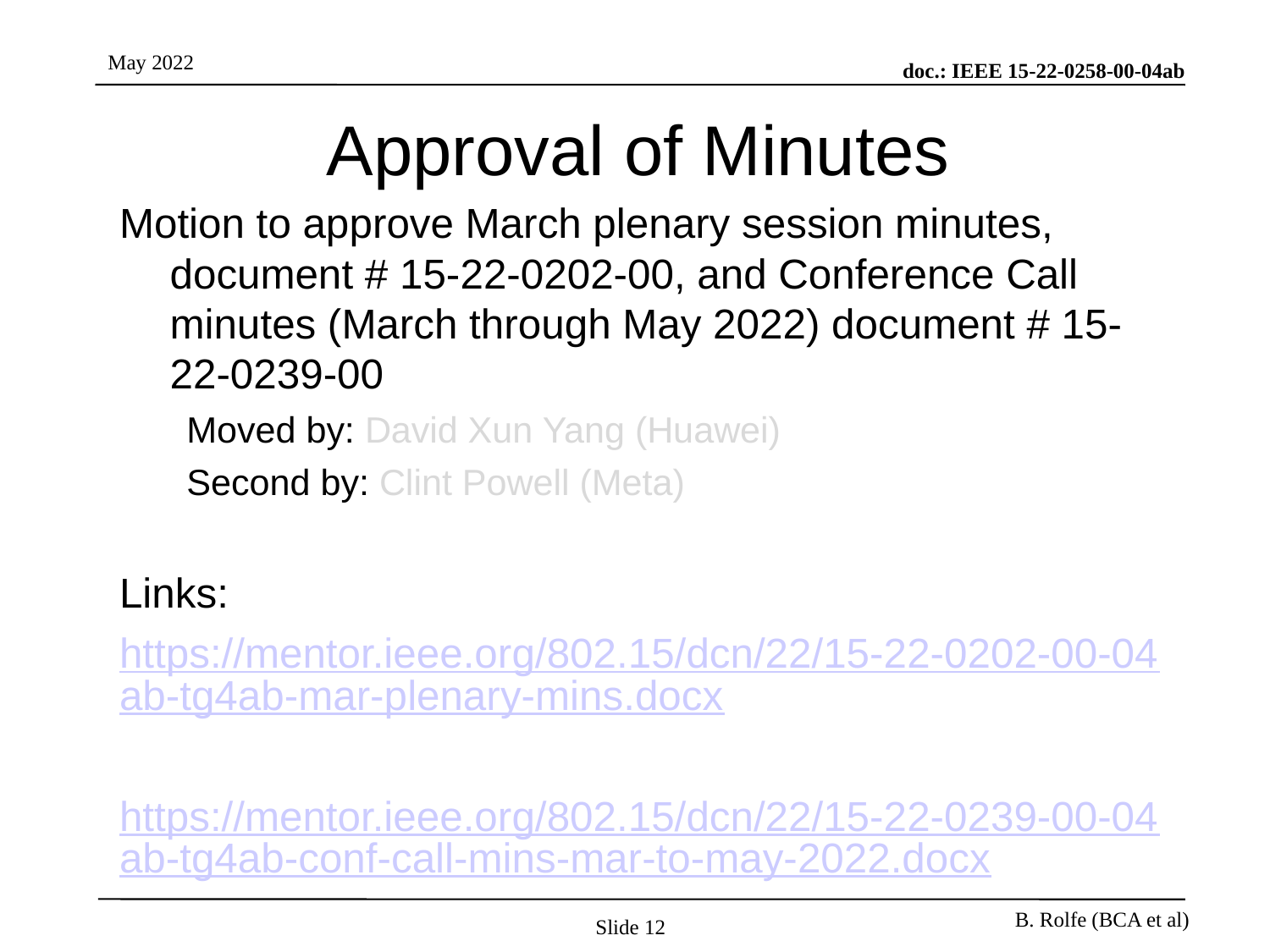

# Approval of Minutes
Motion to approve March plenary session minutes, document # 15-22-0202-00, and Conference Call minutes (March through May 2022) document # 15-22-0239-00
Moved by: David Xun Yang (Huawei)
Second by: Clint Powell (Meta)

Links:
https://mentor.ieee.org/802.15/dcn/22/15-22-0202-00-04ab-tg4ab-mar-plenary-mins.docx

https://mentor.ieee.org/802.15/dcn/22/15-22-0239-00-04ab-tg4ab-conf-call-mins-mar-to-may-2022.docx

Slide 12